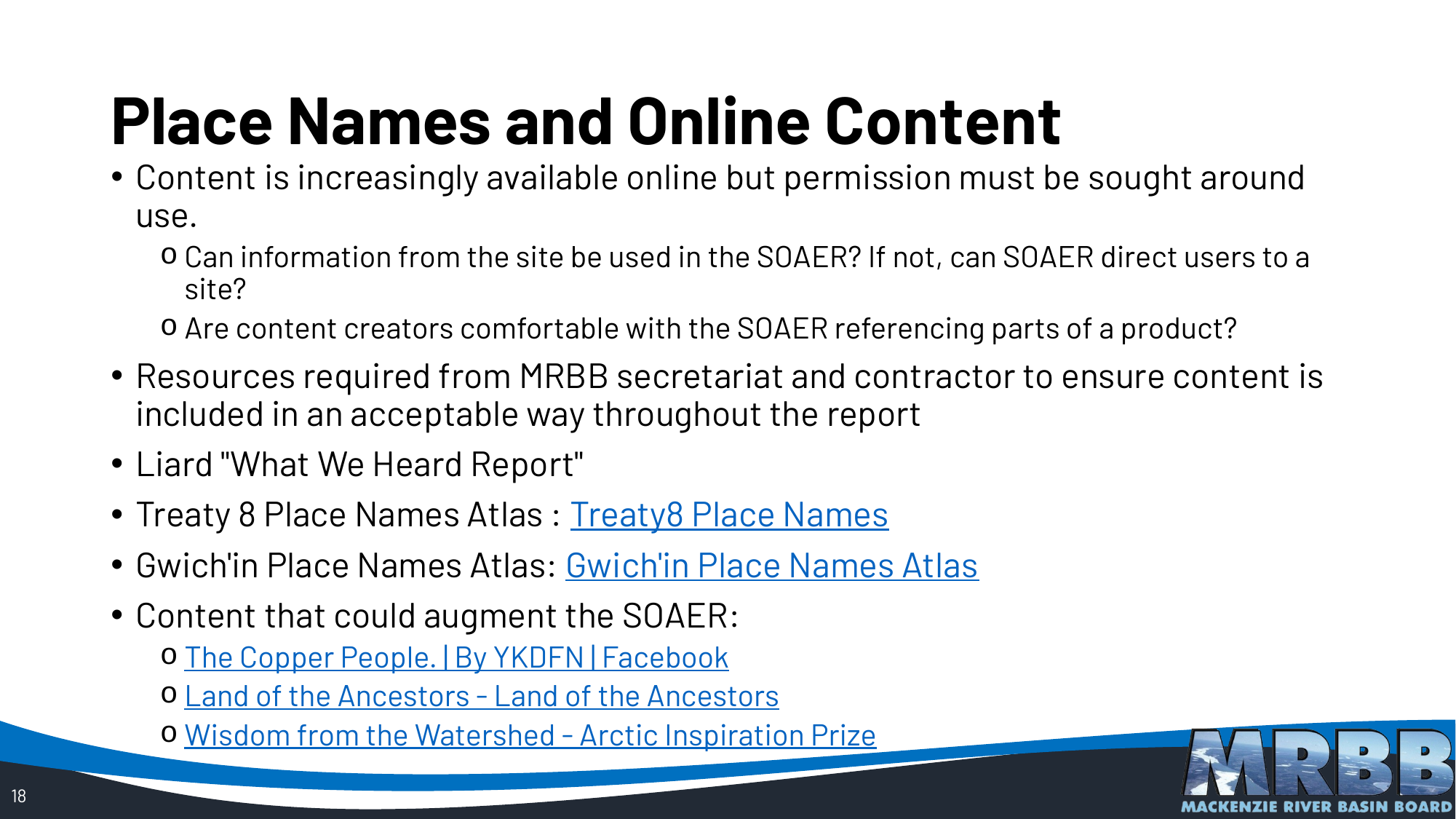

# Place Names and Online Content
Content is increasingly available online but permission must be sought around use.
Can information from the site be used in the SOAER? If not, can SOAER direct users to a site?
Are content creators comfortable with the SOAER referencing parts of a product?
Resources required from MRBB secretariat and contractor to ensure content is included in an acceptable way throughout the report
Liard "What We Heard Report"
Treaty 8 Place Names Atlas : Treaty8 Place Names
Gwich'in Place Names Atlas: Gwich'in Place Names Atlas
Content that could augment the SOAER:
The Copper People. | By YKDFN | Facebook
Land of the Ancestors - Land of the Ancestors
Wisdom from the Watershed - Arctic Inspiration Prize

18